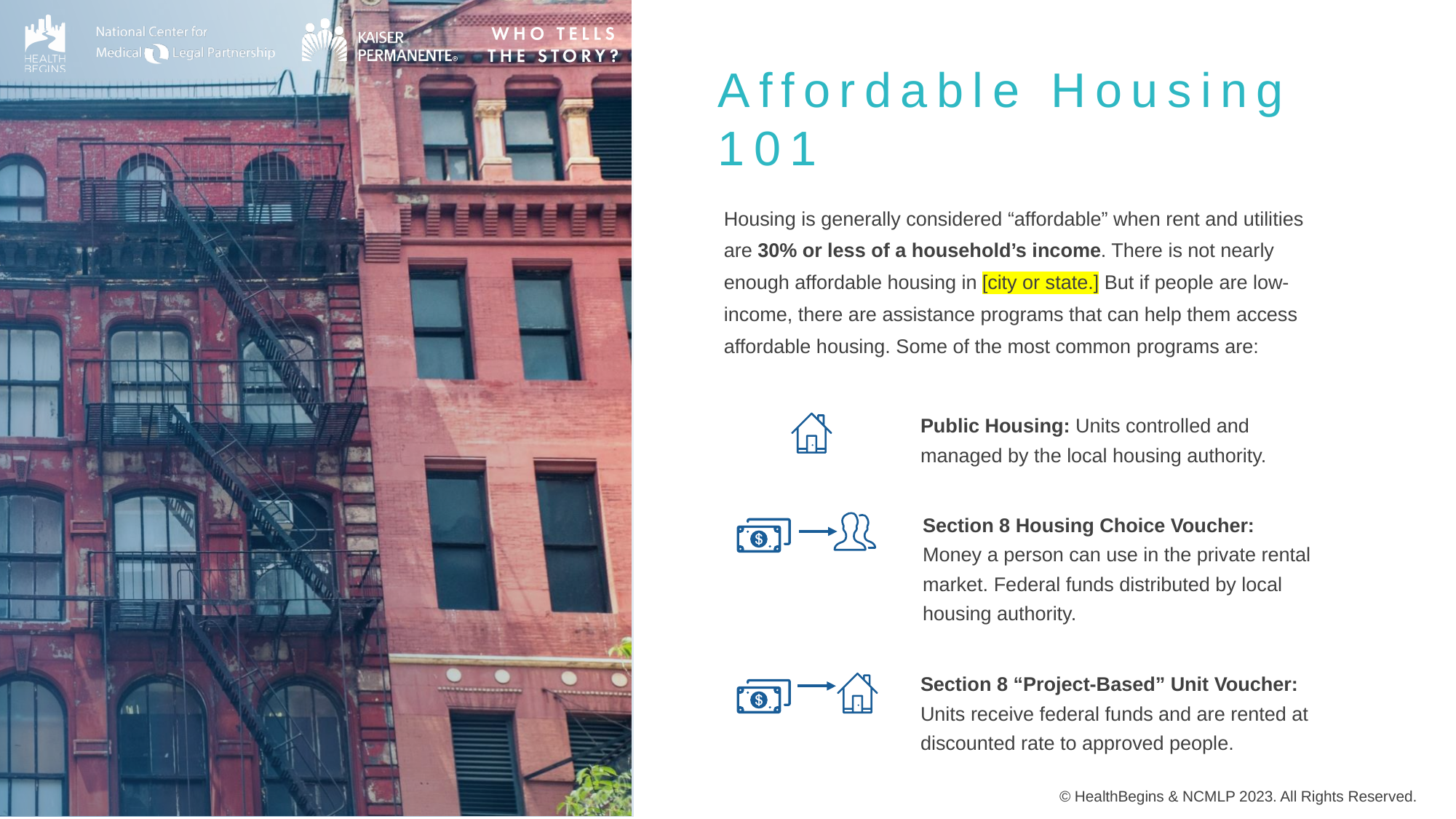

Affordable Housing 101
Housing is generally considered “affordable” when rent and utilities are 30% or less of a household’s income. There is not nearly enough affordable housing in [city or state.] But if people are low-income, there are assistance programs that can help them access affordable housing. Some of the most common programs are:
Public Housing: Units controlled and managed by the local housing authority.

Section 8 Housing Choice Voucher:
Money a person can use in the private rental market. Federal funds distributed by local housing authority.

Section 8 “Project-Based” Unit Voucher: Units receive federal funds and are rented at discounted rate to approved people.